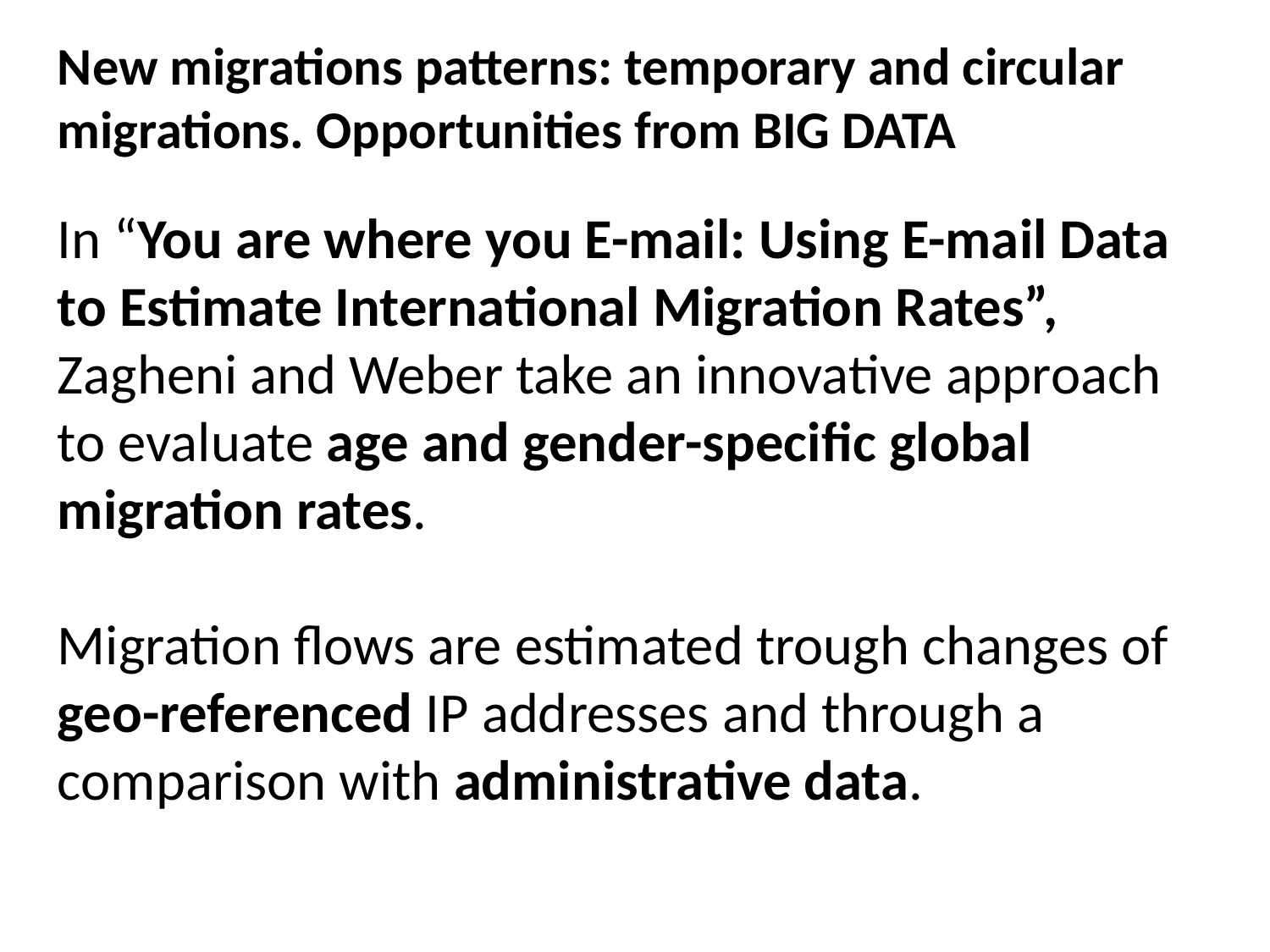

New migrations patterns: temporary and circular migrations. Opportunities from BIG DATA
In “You are where you E-mail: Using E-mail Data to Estimate International Migration Rates”,  Zagheni and Weber take an innovative approach to evaluate age and gender-specific global migration rates.

Migration flows are estimated trough changes of geo-referenced IP addresses and through a comparison with administrative data.